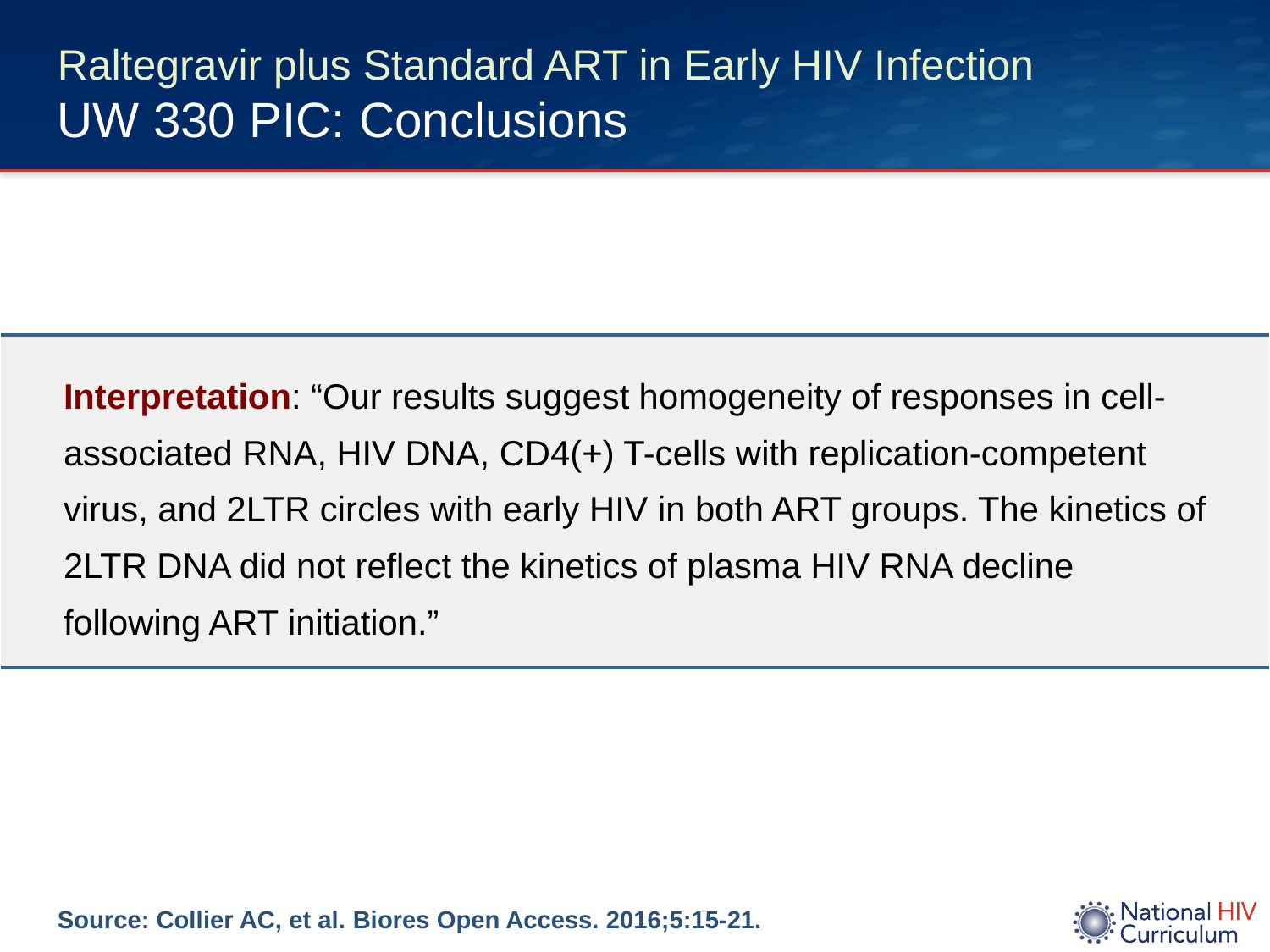

# Raltegravir plus Standard ART in Early HIV Infection UW 330 PIC: Conclusions
| Interpretation: “Our results suggest homogeneity of responses in cell-associated RNA, HIV DNA, CD4(+) T-cells with replication-competent virus, and 2LTR circles with early HIV in both ART groups. The kinetics of 2LTR DNA did not reflect the kinetics of plasma HIV RNA decline following ART initiation.” |
| --- |
Source: Collier AC, et al. Biores Open Access. 2016;5:15-21.